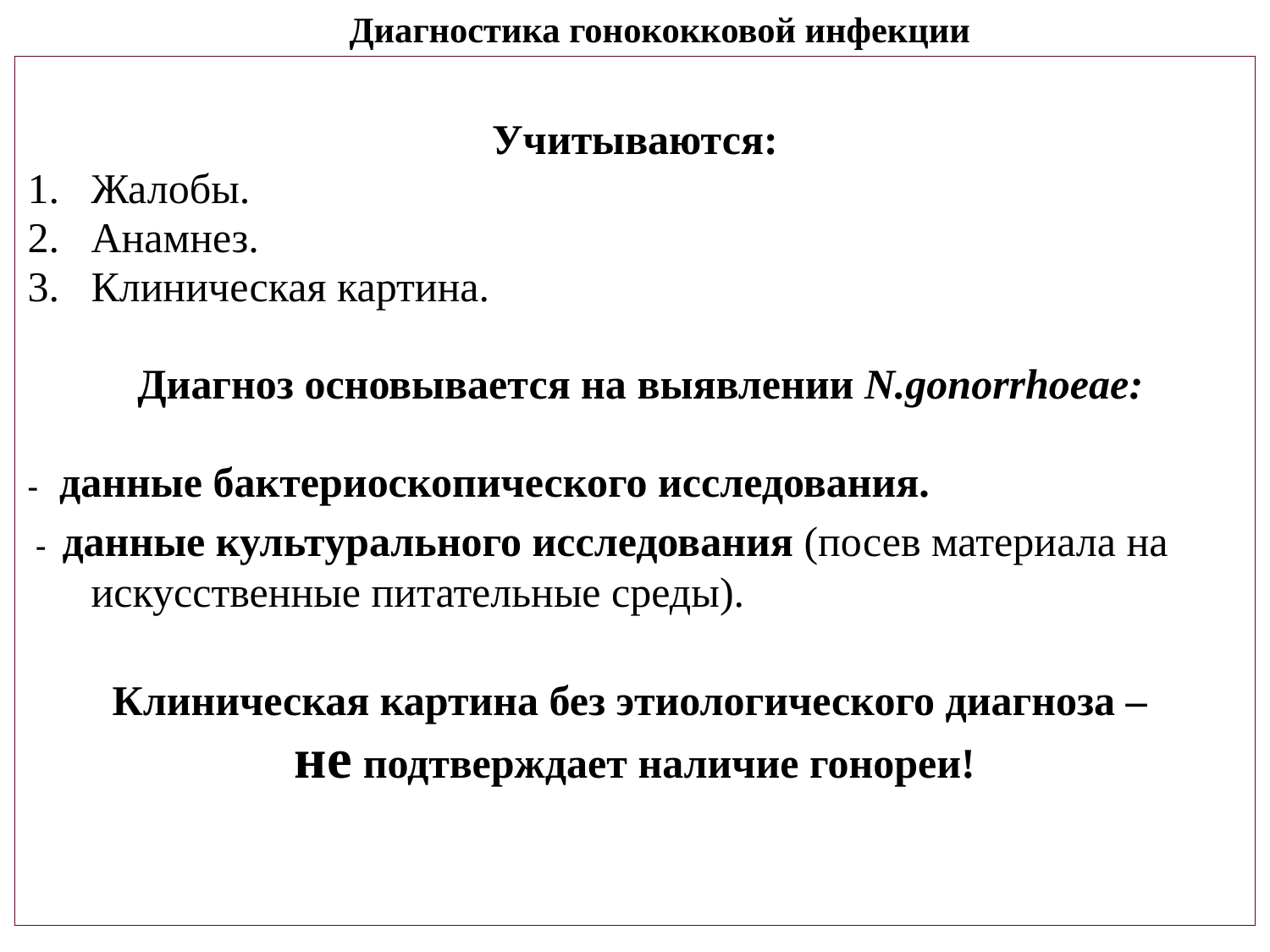

# Диагностика гонококковой инфекции

Учитываются:
Жалобы.
Анамнез.
Клиническая картина.

 Диагноз основывается на выявлении N.gonorrhoeae:

-  данные бактериоскопического исследования.
 -  данные культурального исследования (посев материала на искусственные питательные среды).

Клиническая картина без этиологического диагноза –
не подтверждает наличие гонореи!